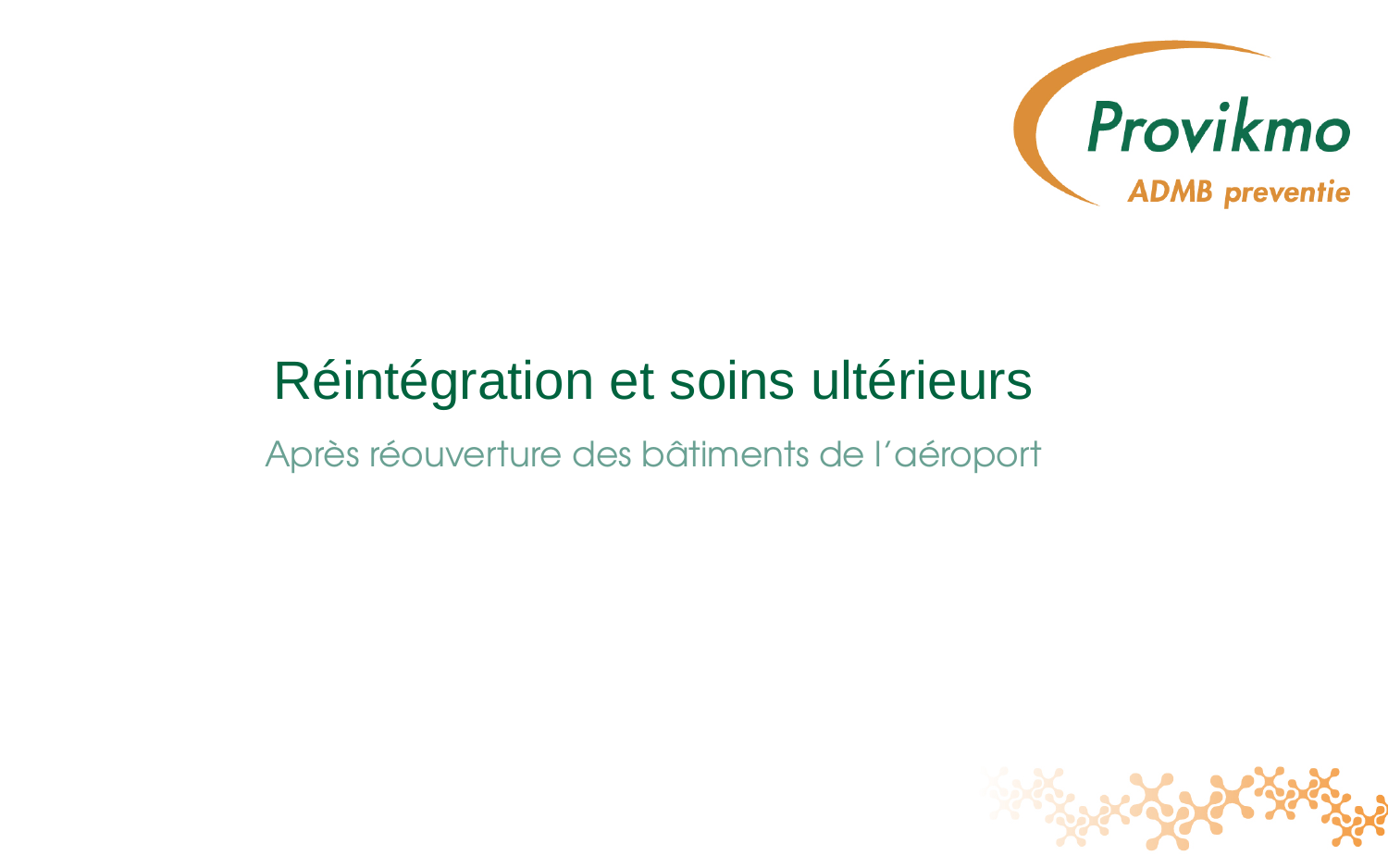

# Réintégration et soins ultérieurs
Après réouverture des bâtiments de l’aéroport